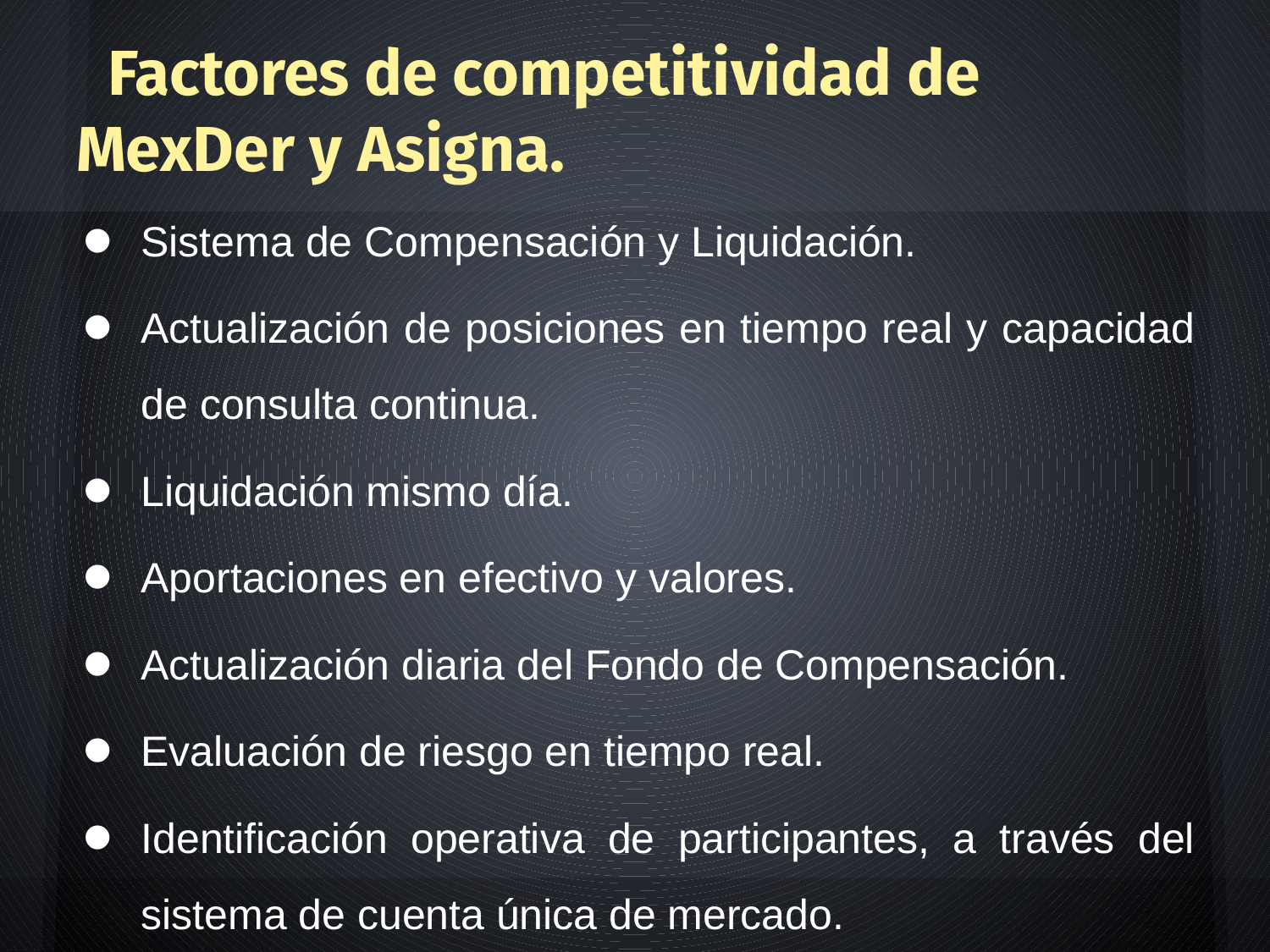

# Factores de competitividad de MexDer y Asigna.
Sistema de Compensación y Liquidación.
Actualización de posiciones en tiempo real y capacidad de consulta continua.
Liquidación mismo día.
Aportaciones en efectivo y valores.
Actualización diaria del Fondo de Compensación.
Evaluación de riesgo en tiempo real.
Identificación operativa de participantes, a través del sistema de cuenta única de mercado.